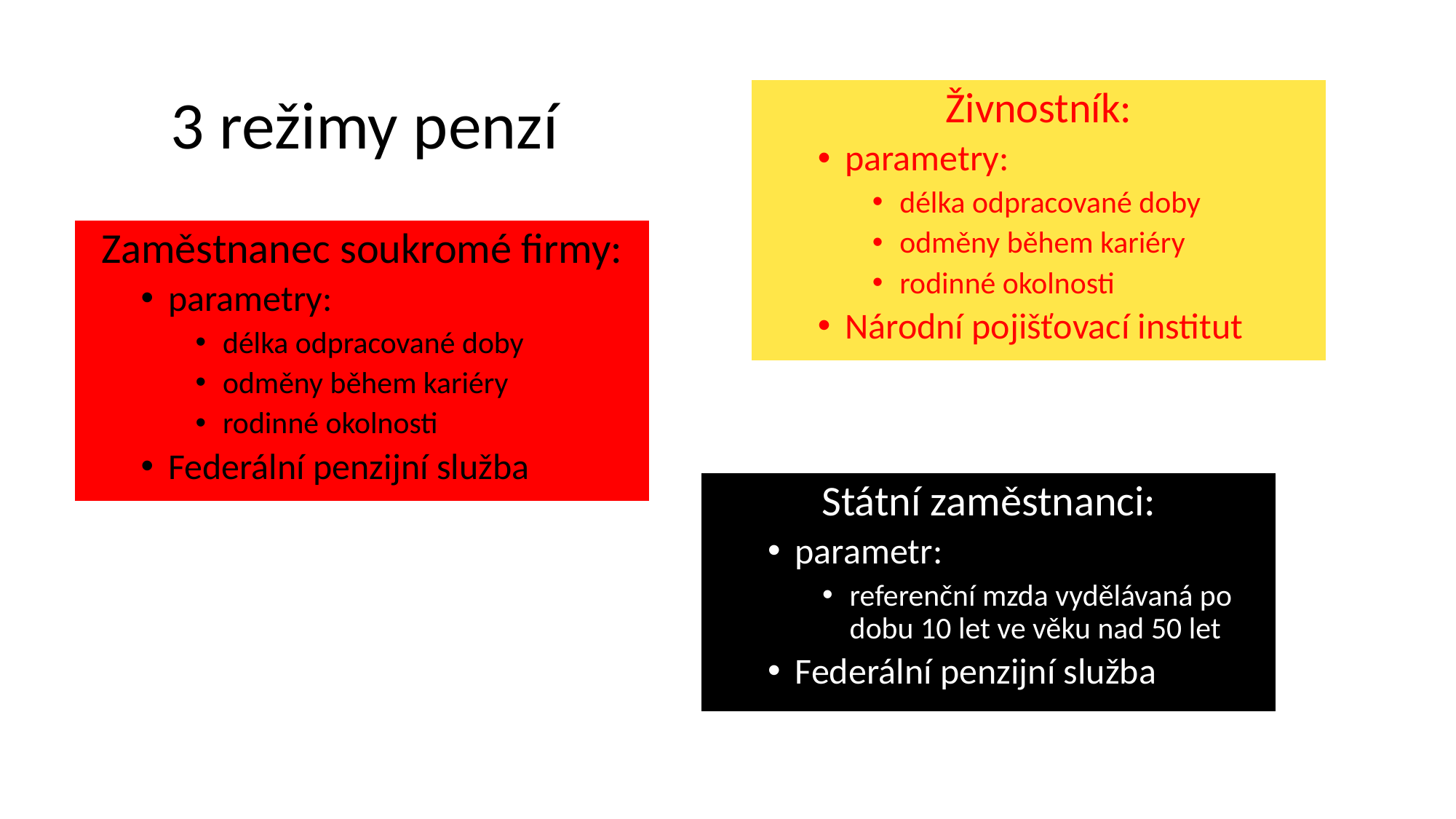

# 3 režimy penzí
Živnostník:
parametry:
délka odpracované doby
odměny během kariéry
rodinné okolnosti
Národní pojišťovací institut
Zaměstnanec soukromé firmy:
parametry:
délka odpracované doby
odměny během kariéry
rodinné okolnosti
Federální penzijní služba
Státní zaměstnanci:
parametr:
referenční mzda vydělávaná po dobu 10 let ve věku nad 50 let
Federální penzijní služba